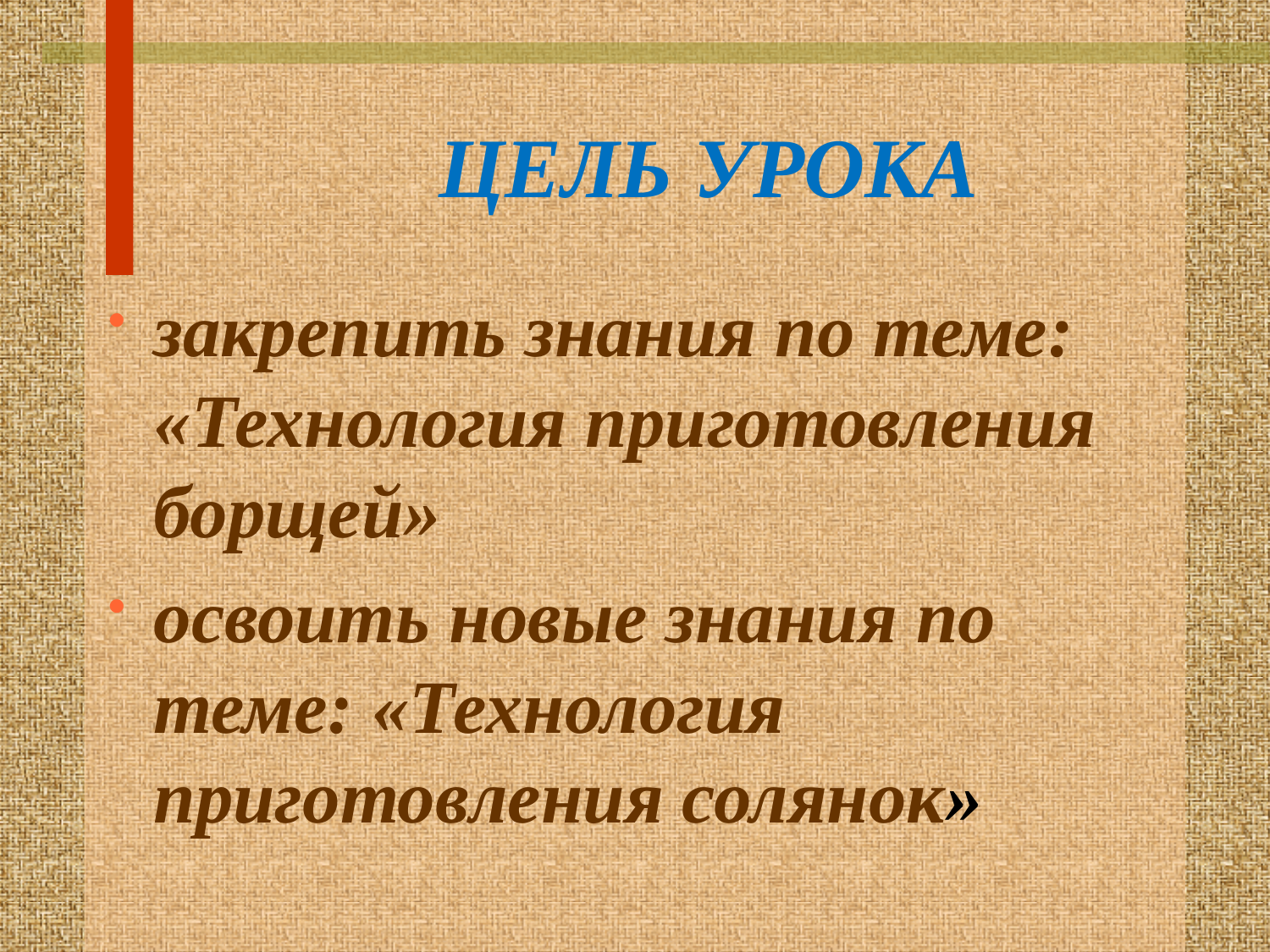

# ЦЕЛЬ УРОКА
закрепить знания по теме: «Технология приготовления борщей»
освоить новые знания по теме: «Технология приготовления солянок»